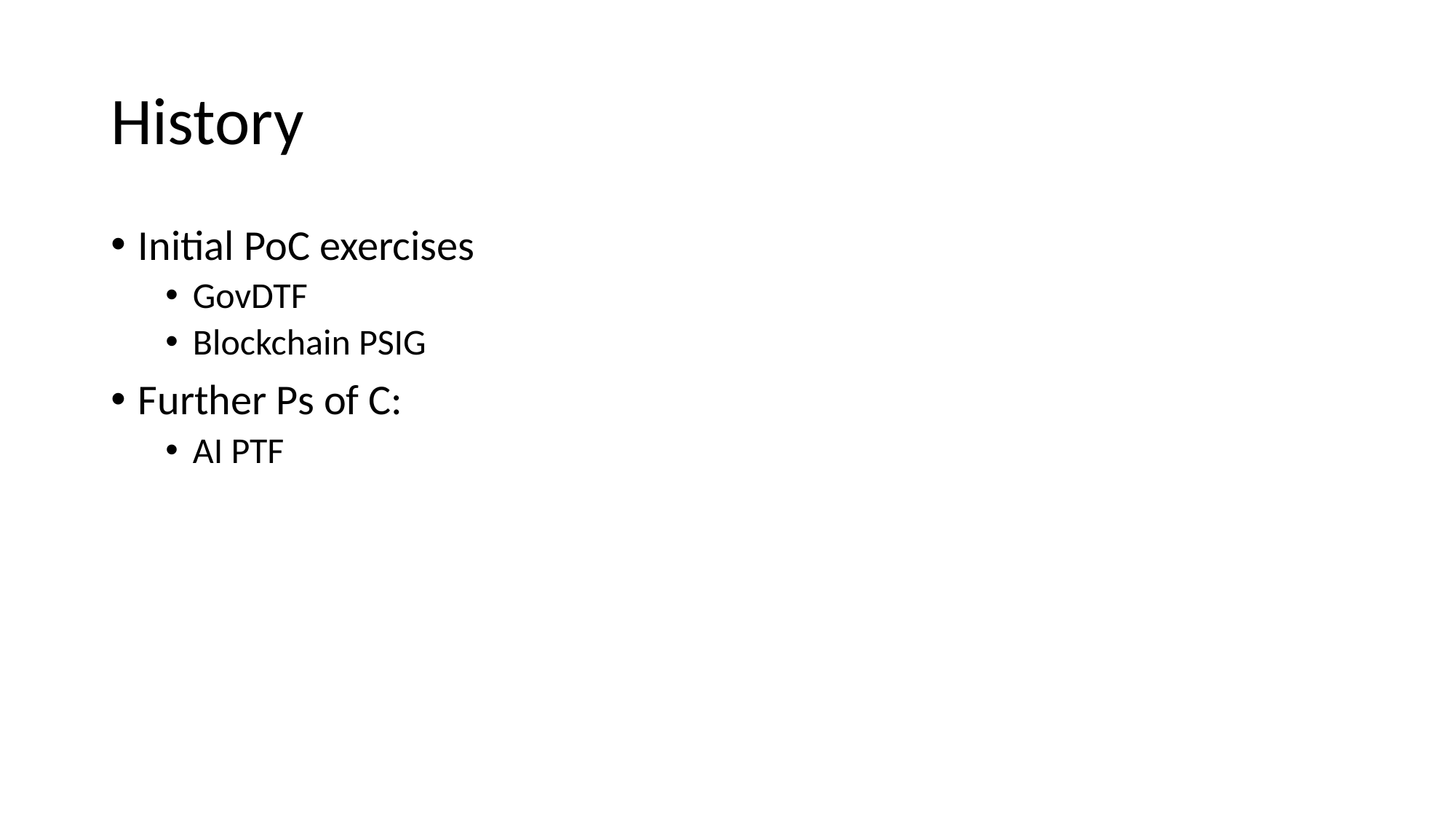

# History
Initial PoC exercises
GovDTF
Blockchain PSIG
Further Ps of C:
AI PTF